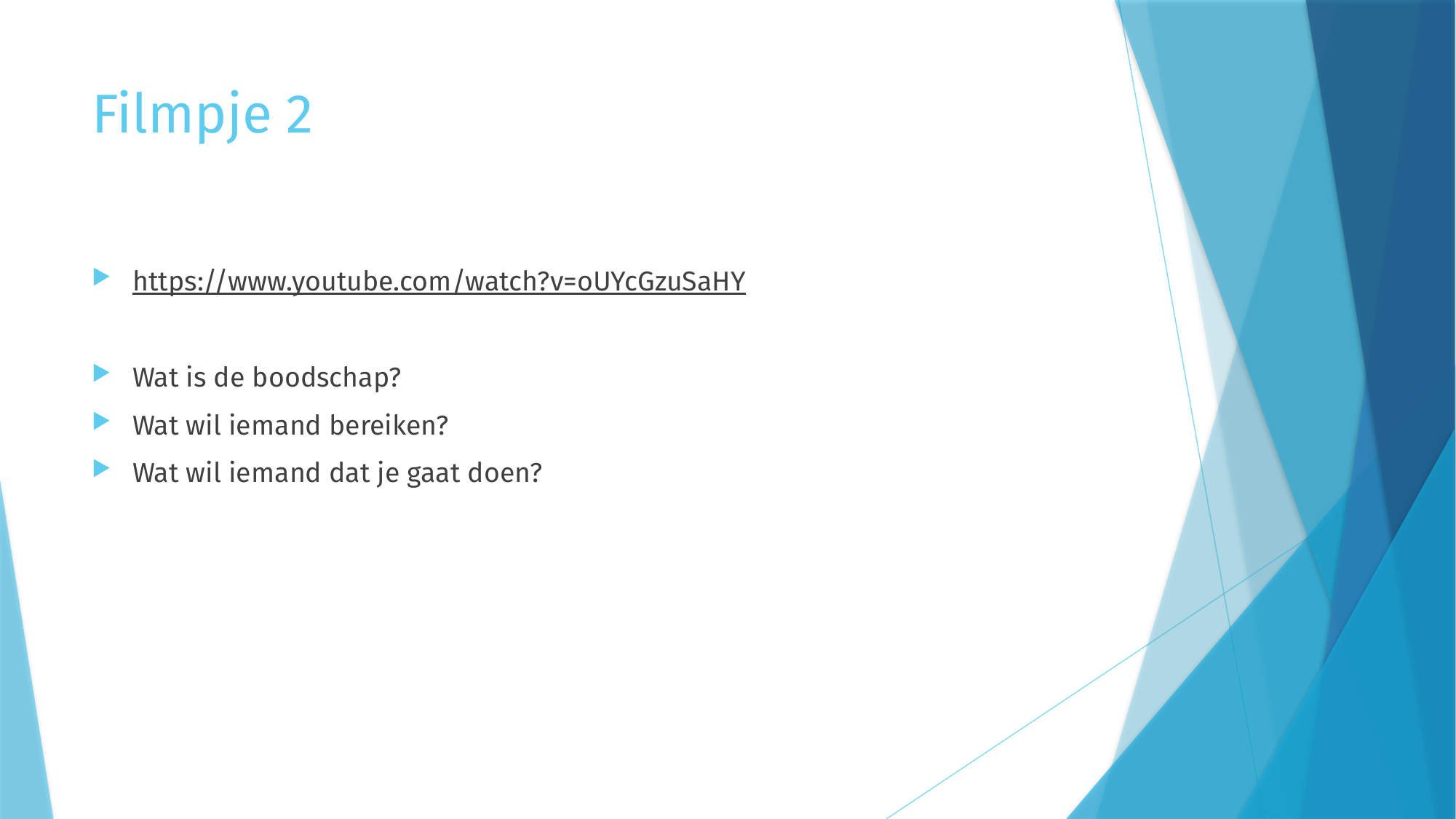

# Filmpje 2
https://www.youtube.com/watch?v=oUYcGzuSaHY

Wat is de boodschap?
Wat wil iemand bereiken?
Wat wil iemand dat je gaat doen?